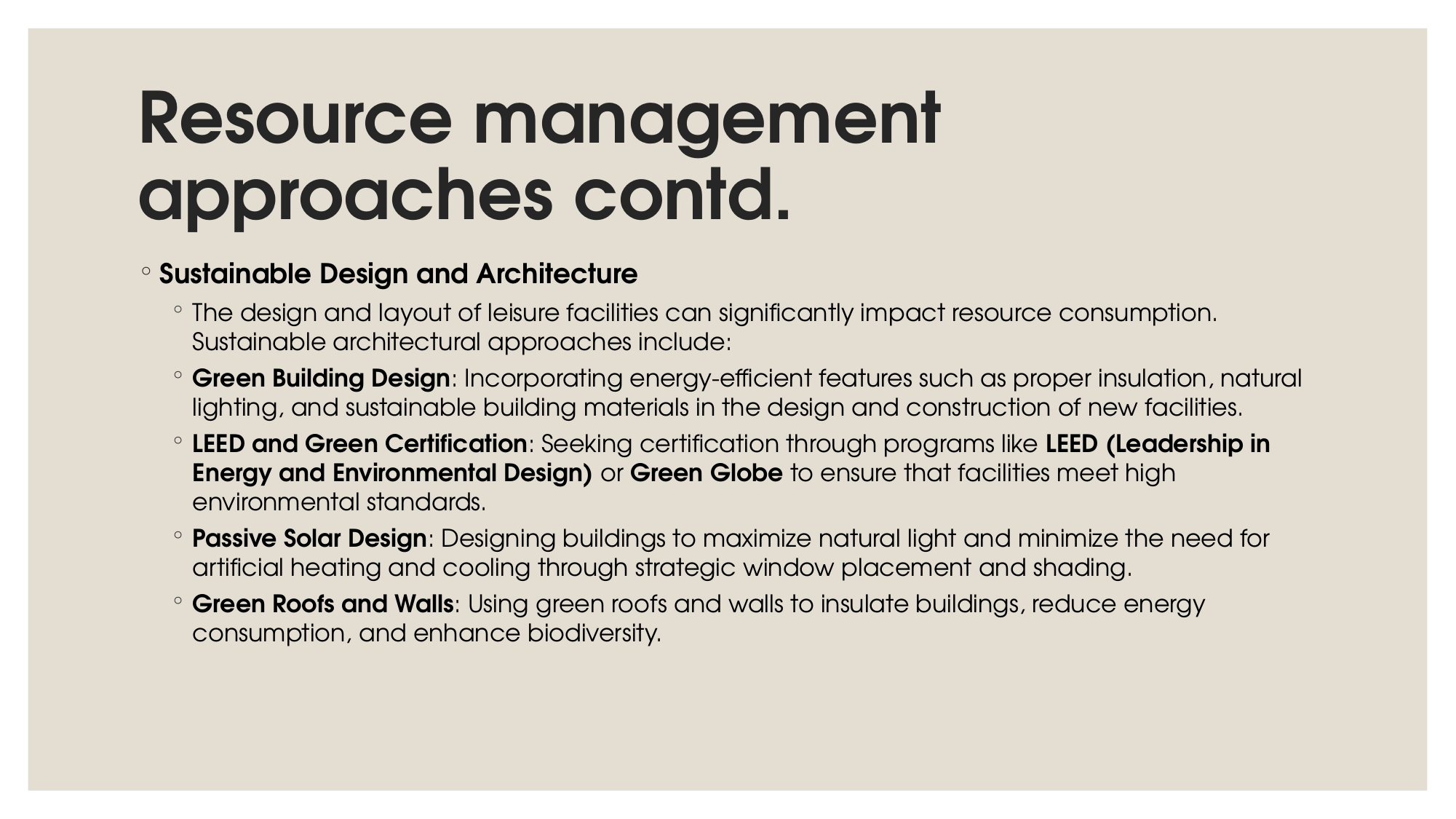

# Resource management approaches contd.
Sustainable Design and Architecture
The design and layout of leisure facilities can significantly impact resource consumption. Sustainable architectural approaches include:
Green Building Design: Incorporating energy-efficient features such as proper insulation, natural lighting, and sustainable building materials in the design and construction of new facilities.
LEED and Green Certification: Seeking certification through programs like LEED (Leadership in Energy and Environmental Design) or Green Globe to ensure that facilities meet high environmental standards.
Passive Solar Design: Designing buildings to maximize natural light and minimize the need for artificial heating and cooling through strategic window placement and shading.
Green Roofs and Walls: Using green roofs and walls to insulate buildings, reduce energy consumption, and enhance biodiversity.